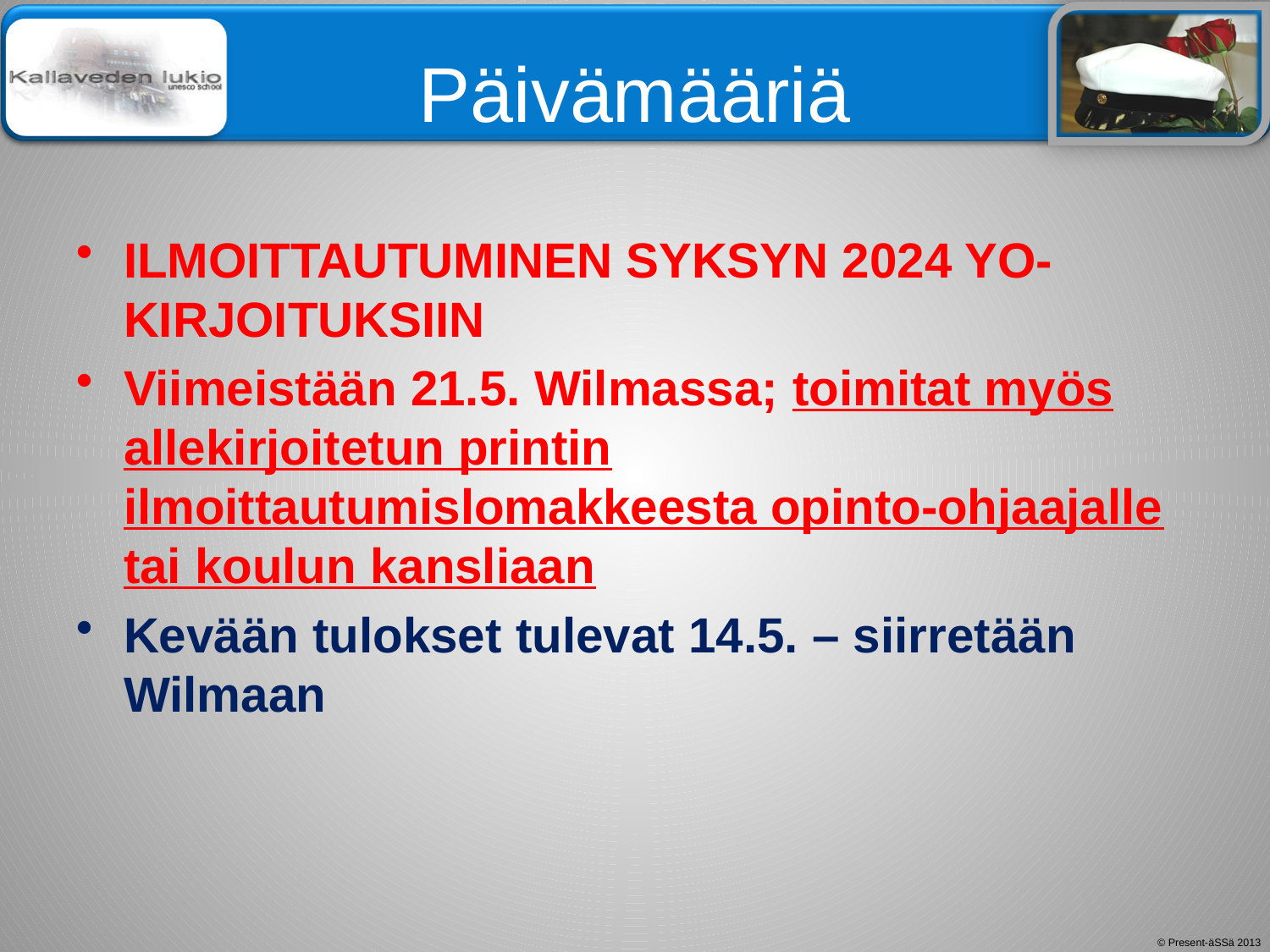

# Päivämääriä
ILMOITTAUTUMINEN SYKSYN 2024 YO-KIRJOITUKSIIN
Viimeistään 21.5. Wilmassa; toimitat myös allekirjoitetun printin ilmoittautumislomakkeesta opinto-ohjaajalle tai koulun kansliaan
Kevään tulokset tulevat 14.5. – siirretään Wilmaan